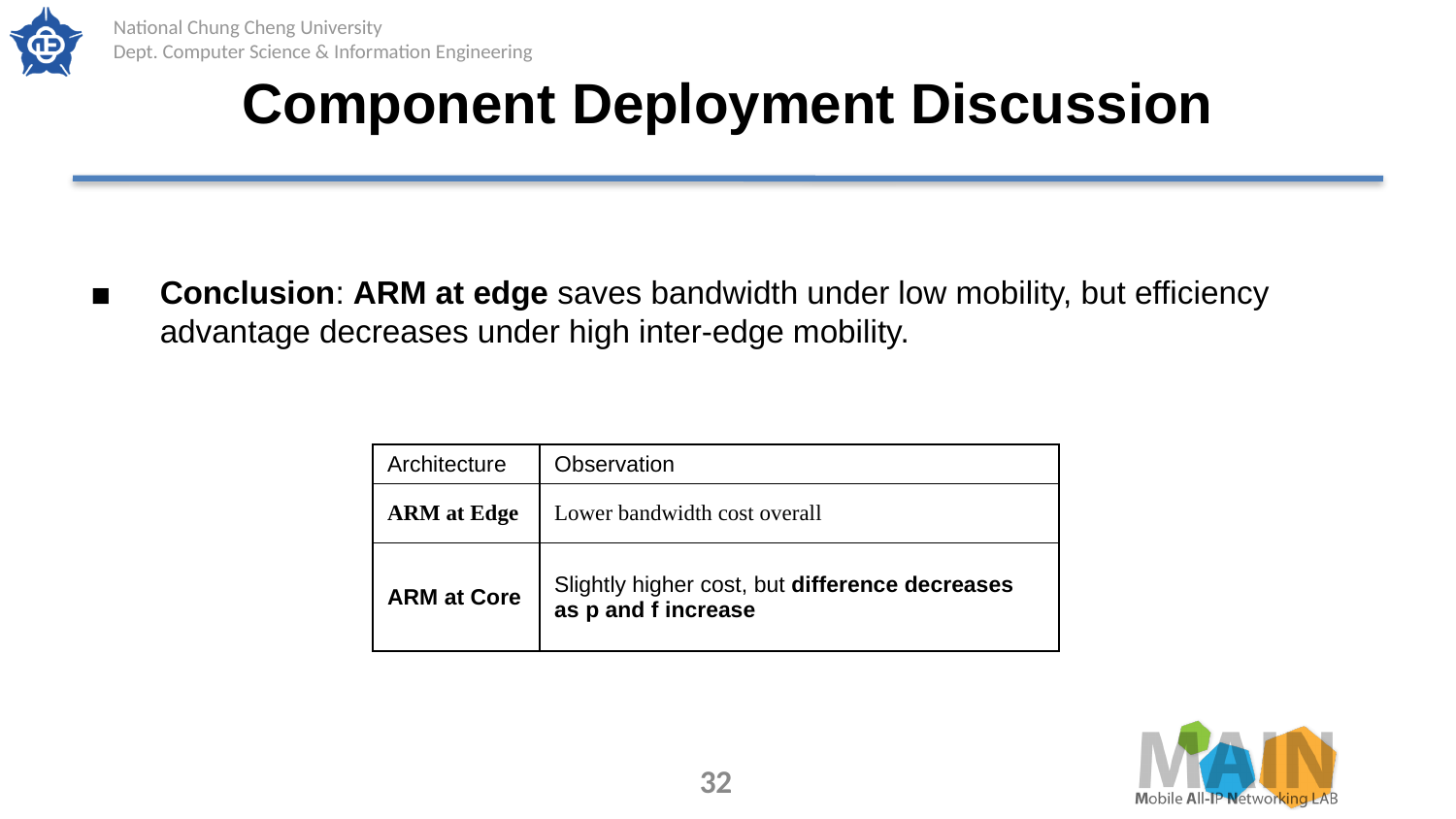

# Component Deployment Discussion
Conclusion: ARM at edge saves bandwidth under low mobility, but efficiency advantage decreases under high inter-edge mobility.
| Architecture | Observation |
| --- | --- |
| ARM at Edge | Lower bandwidth cost overall |
| ARM at Core | Slightly higher cost, but difference decreases as p and f increase |
32